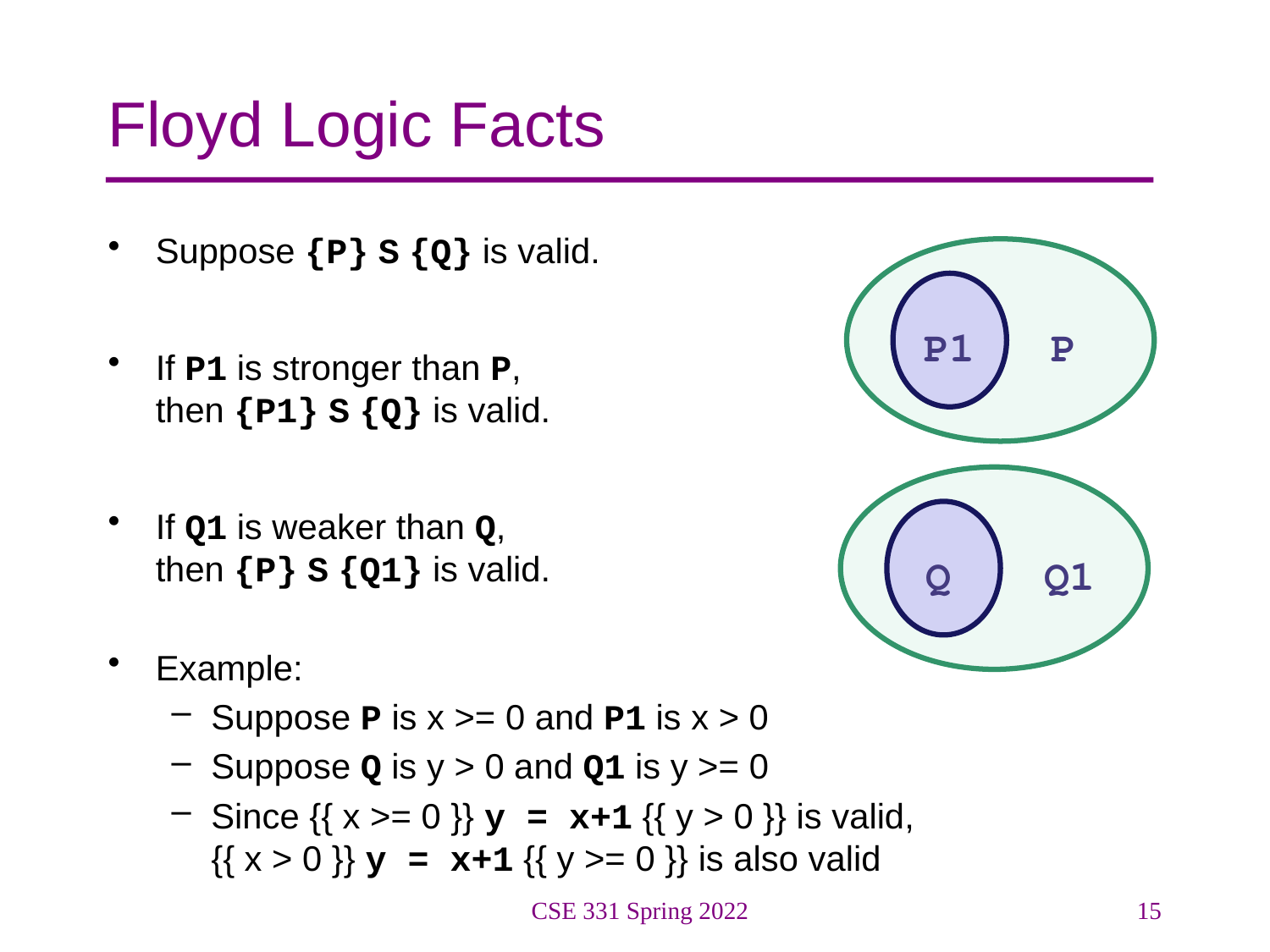

# Floyd Logic Facts
Suppose {P} S {Q} is valid.

If P1 is stronger than P,
then {P1} S {Q} is valid.

If Q1 is weaker than Q,
then {P} S {Q1} is valid.

Example:
Suppose P is x >= 0 and P1 is x > 0
Suppose Q is y > 0 and Q1 is y >= 0
Since {{ x >= 0 }} y = x+1 {{ y > 0 }} is valid,
{{ x > 0 }} y = x+1 {{ y >= 0 }} is also valid

P1
P

Q
Q1
CSE 331 Spring 2022
15